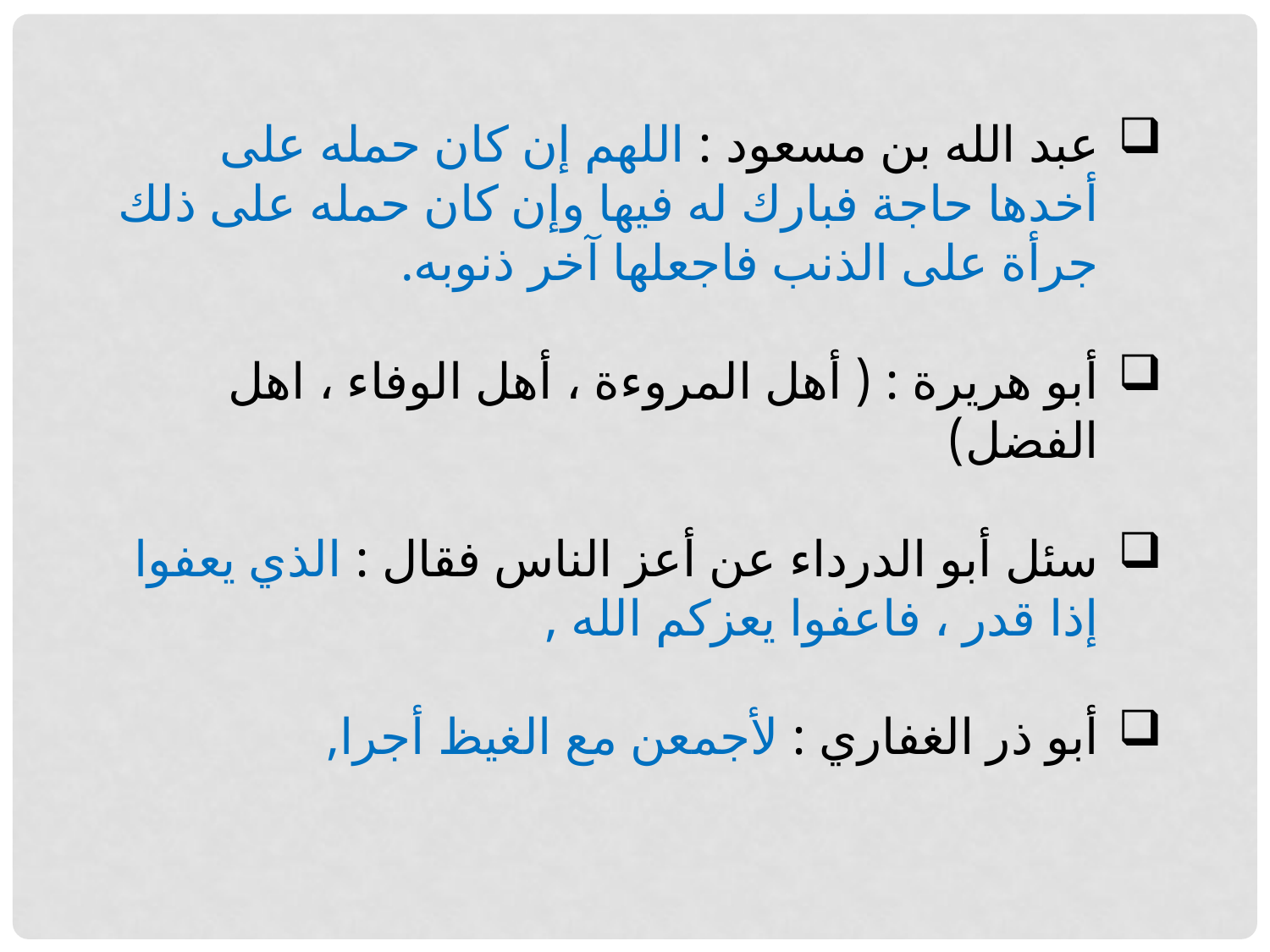

عبد الله بن مسعود : اللهم إن كان حمله على أخدها حاجة فبارك له فيها وإن كان حمله على ذلك جرأة على الذنب فاجعلها آخر ذنوبه.

أبو هريرة : ( أهل المروءة ، أهل الوفاء ، اهل الفضل)

سئل أبو الدرداء عن أعز الناس فقال : الذي يعفوا إذا قدر ، فاعفوا يعزكم الله ,

أبو ذر الغفاري : لأجمعن مع الغيظ أجرا,